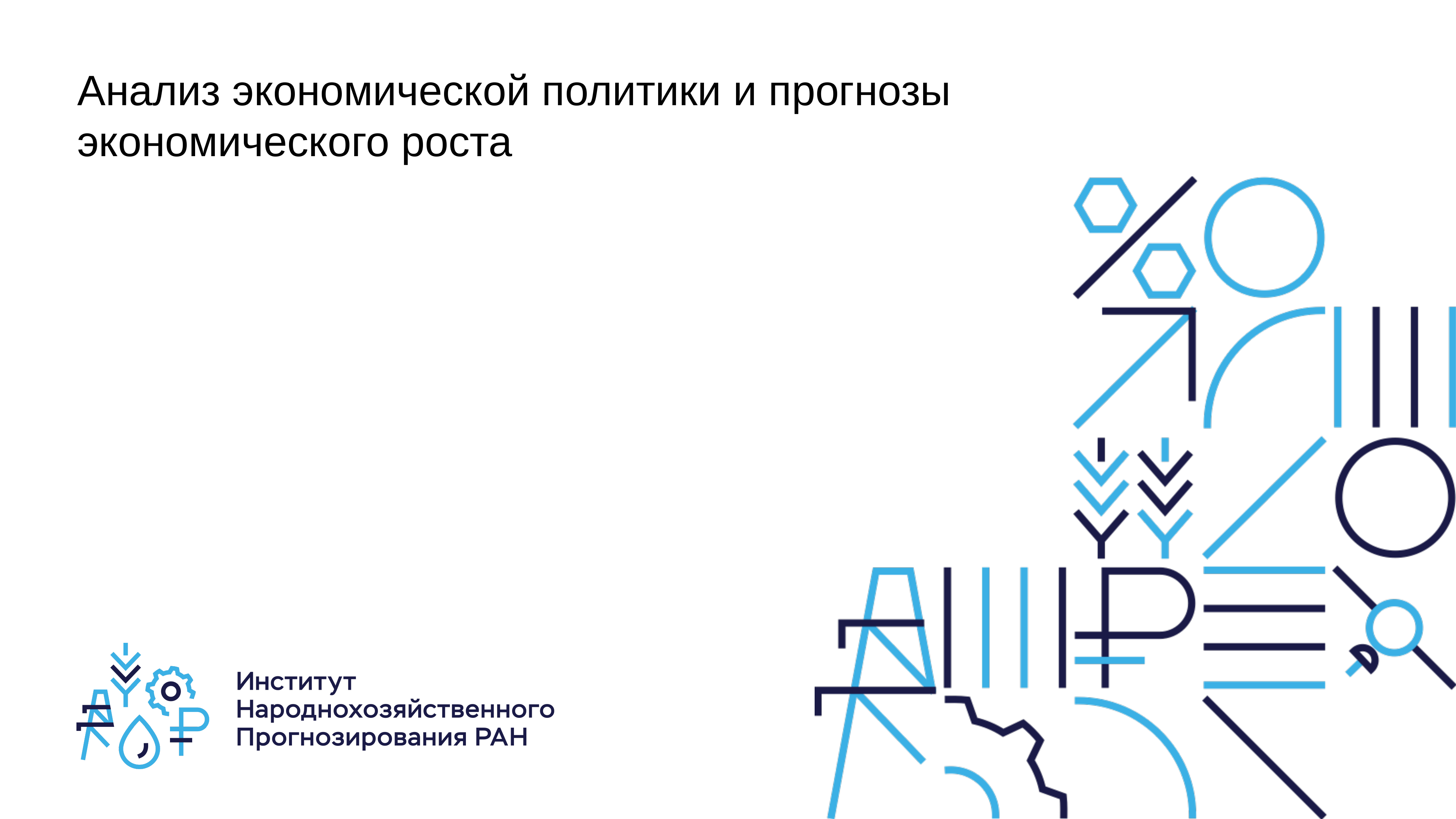

# Анализ экономической политики и прогнозы экономического роста